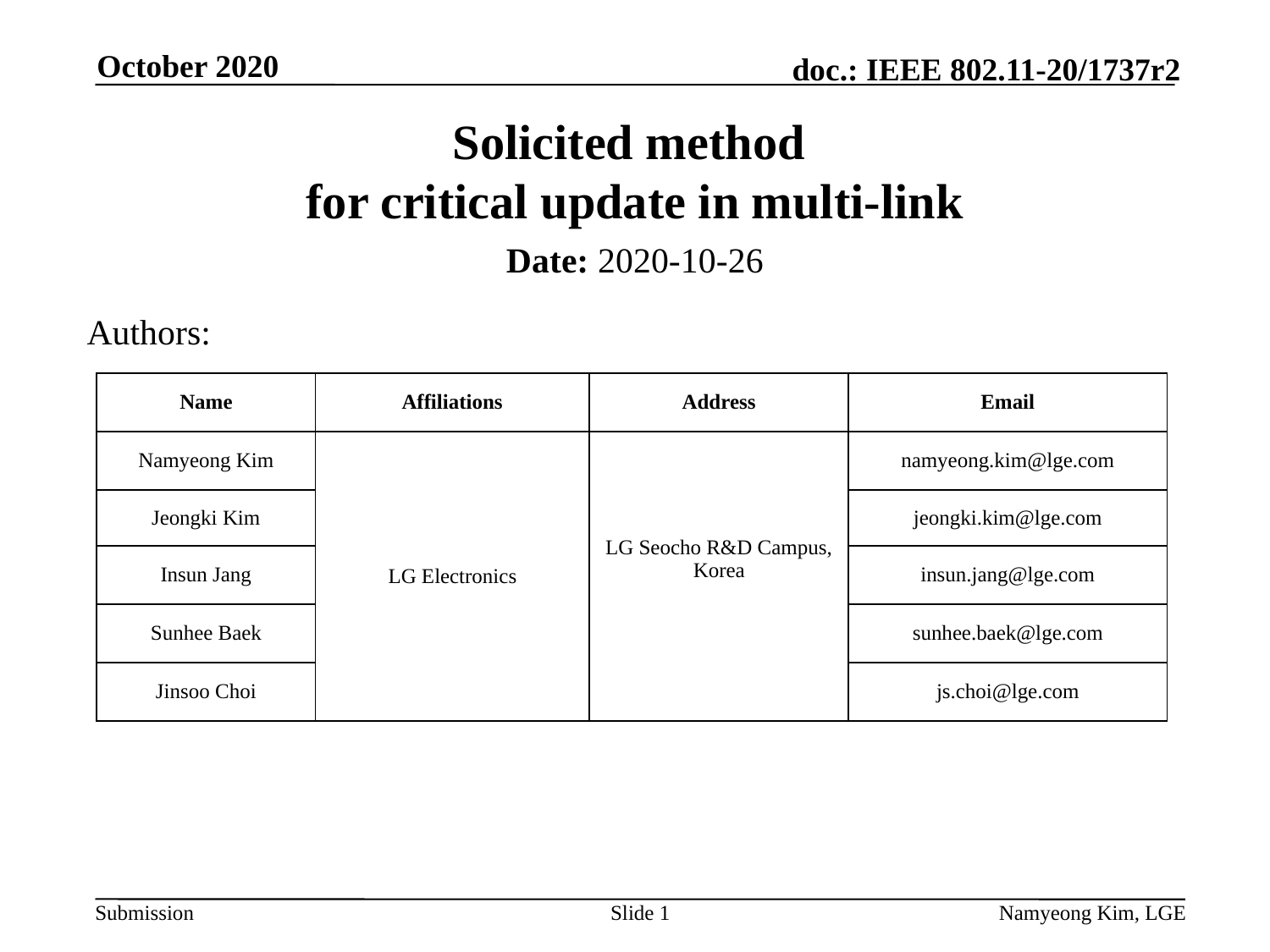

October 2020
# Solicited method for critical update in multi-link
Date: 2020-10-26
Authors:
| Name | Affiliations | Address | Email |
| --- | --- | --- | --- |
| Namyeong Kim | LG Electronics | LG Seocho R&D Campus, Korea | namyeong.kim@lge.com |
| Jeongki Kim |  |  | jeongki.kim@lge.com |
| Insun Jang |  |  | insun.jang@lge.com |
| Sunhee Baek |  |  | sunhee.baek@lge.com |
| Jinsoo Choi |  |  | js.choi@lge.com |
Slide 1
Namyeong Kim, LGE